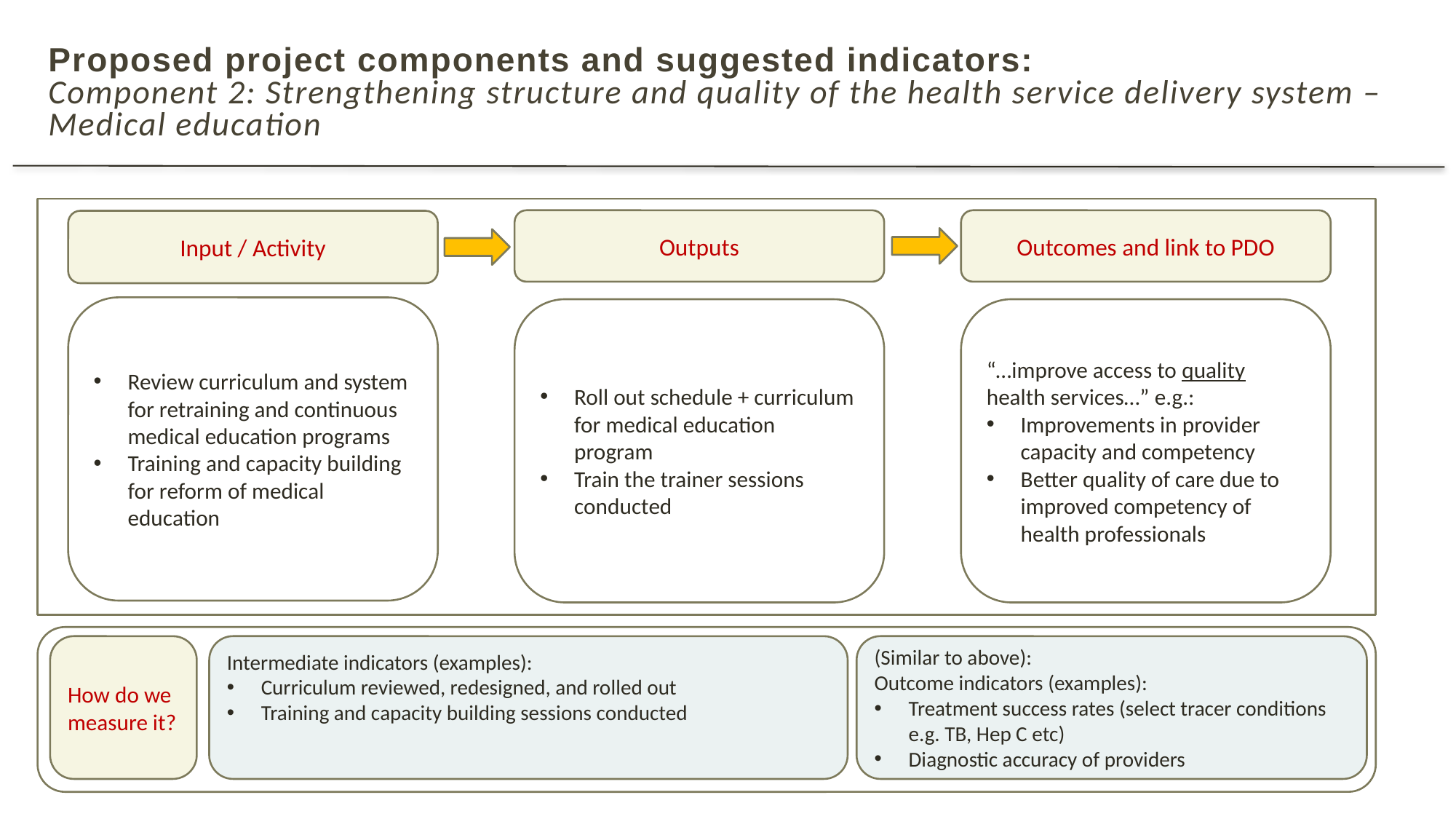

# Proposed project components and suggested indicators: Component 2: Strengthening structure and quality of the health service delivery system – Medical education

Outputs
Outcomes and link to PDO
Input / Activity

Review curriculum and system for retraining and continuous medical education programs
Training and capacity building for reform of medical education
Roll out schedule + curriculum for medical education program
Train the trainer sessions conducted
“…improve access to quality health services…” e.g.:
Improvements in provider capacity and competency
Better quality of care due to improved competency of health professionals

How do we measure it?
Intermediate indicators (examples):
Curriculum reviewed, redesigned, and rolled out
Training and capacity building sessions conducted
(Similar to above):
Outcome indicators (examples):
Treatment success rates (select tracer conditions e.g. TB, Hep C etc)
Diagnostic accuracy of providers